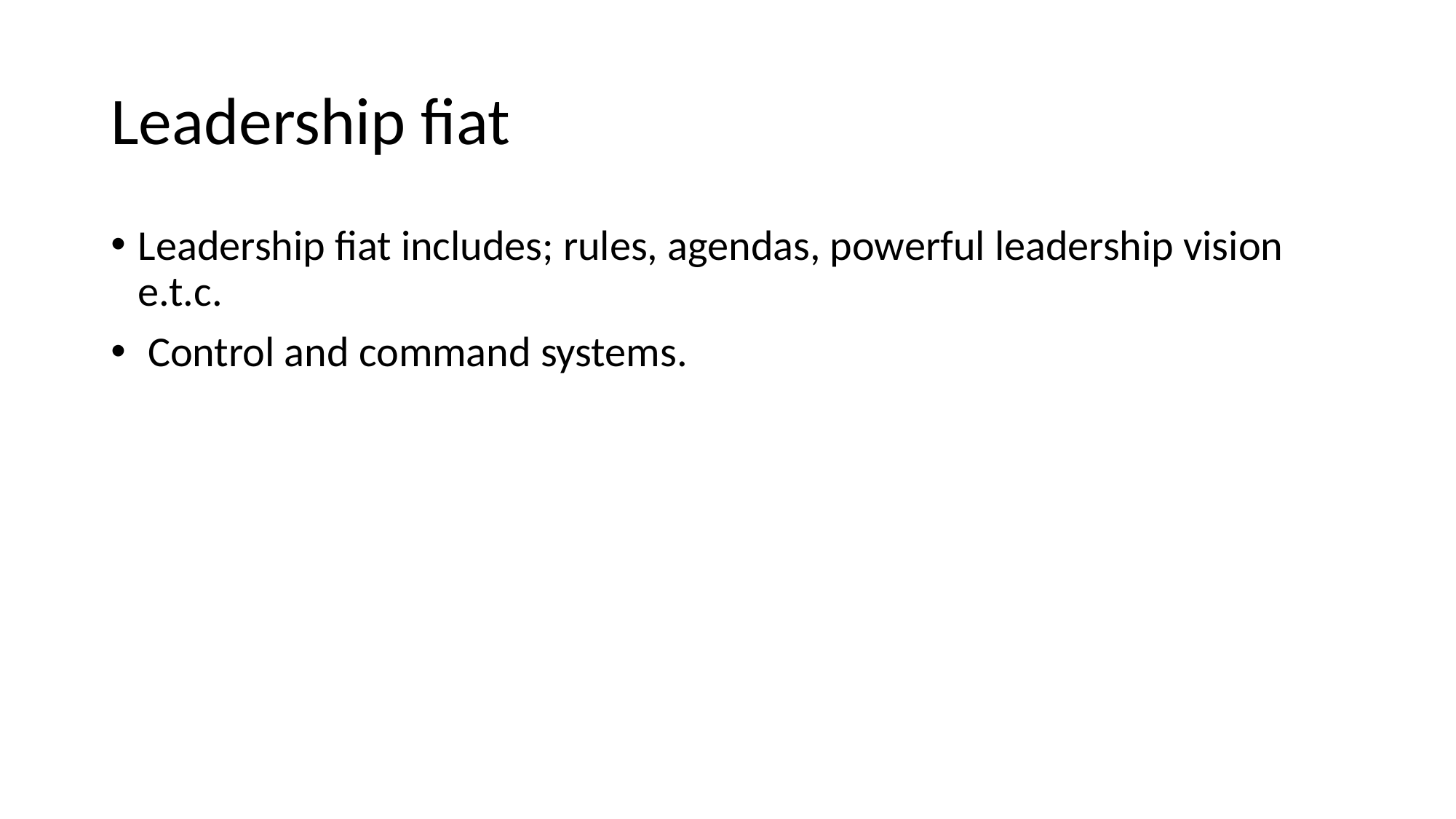

# Leadership fiat
Leadership fiat includes; rules, agendas, powerful leadership vision e.t.c.
 Control and command systems.